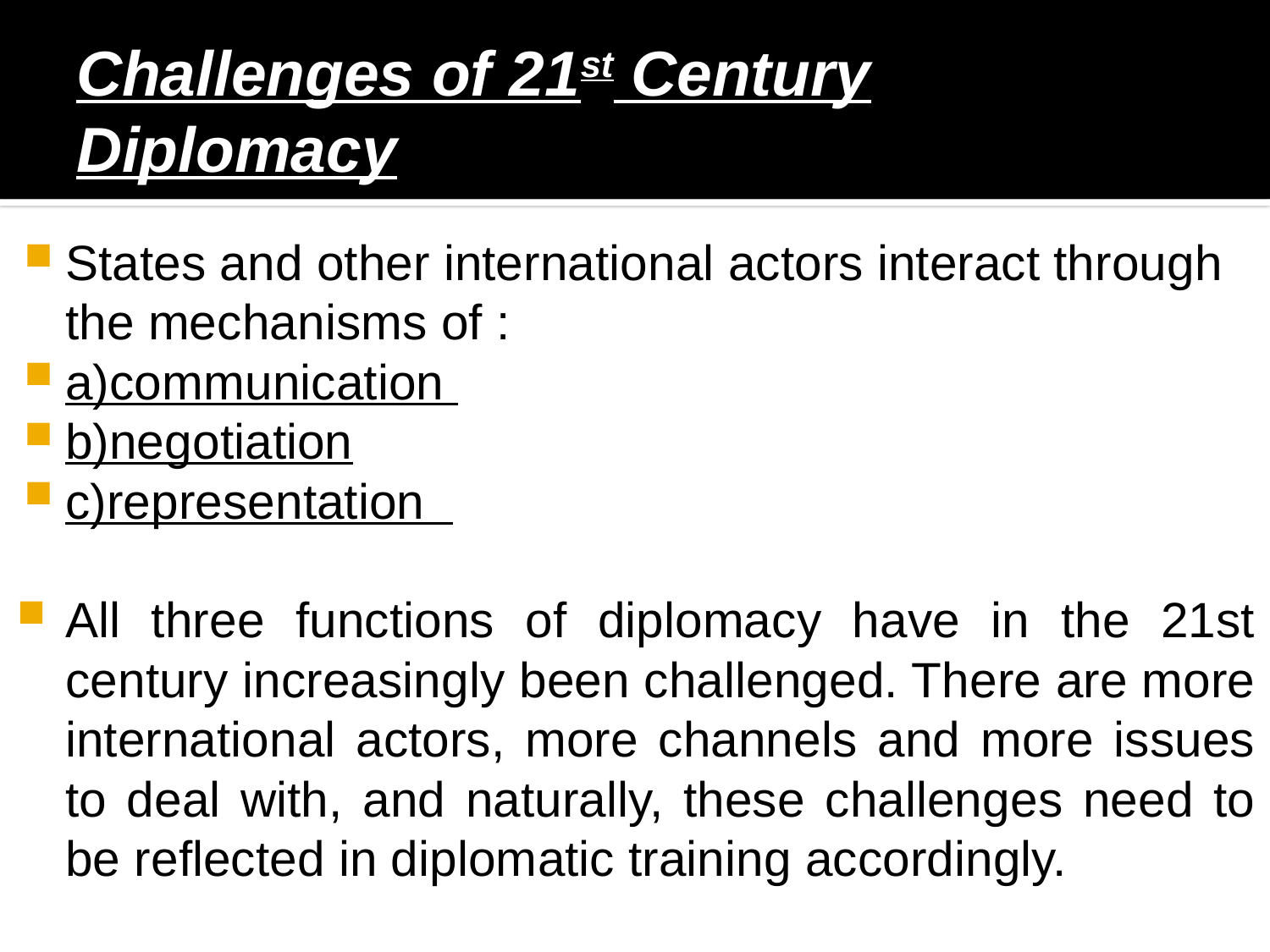

# Challenges of 21st Century Diplomacy
States and other international actors interact through the mechanisms of :
a)communication
b)negotiation
c)representation

All three functions of diplomacy have in the 21st century increasingly been challenged. There are more international actors, more channels and more issues to deal with, and naturally, these challenges need to be reflected in diplomatic training accordingly.